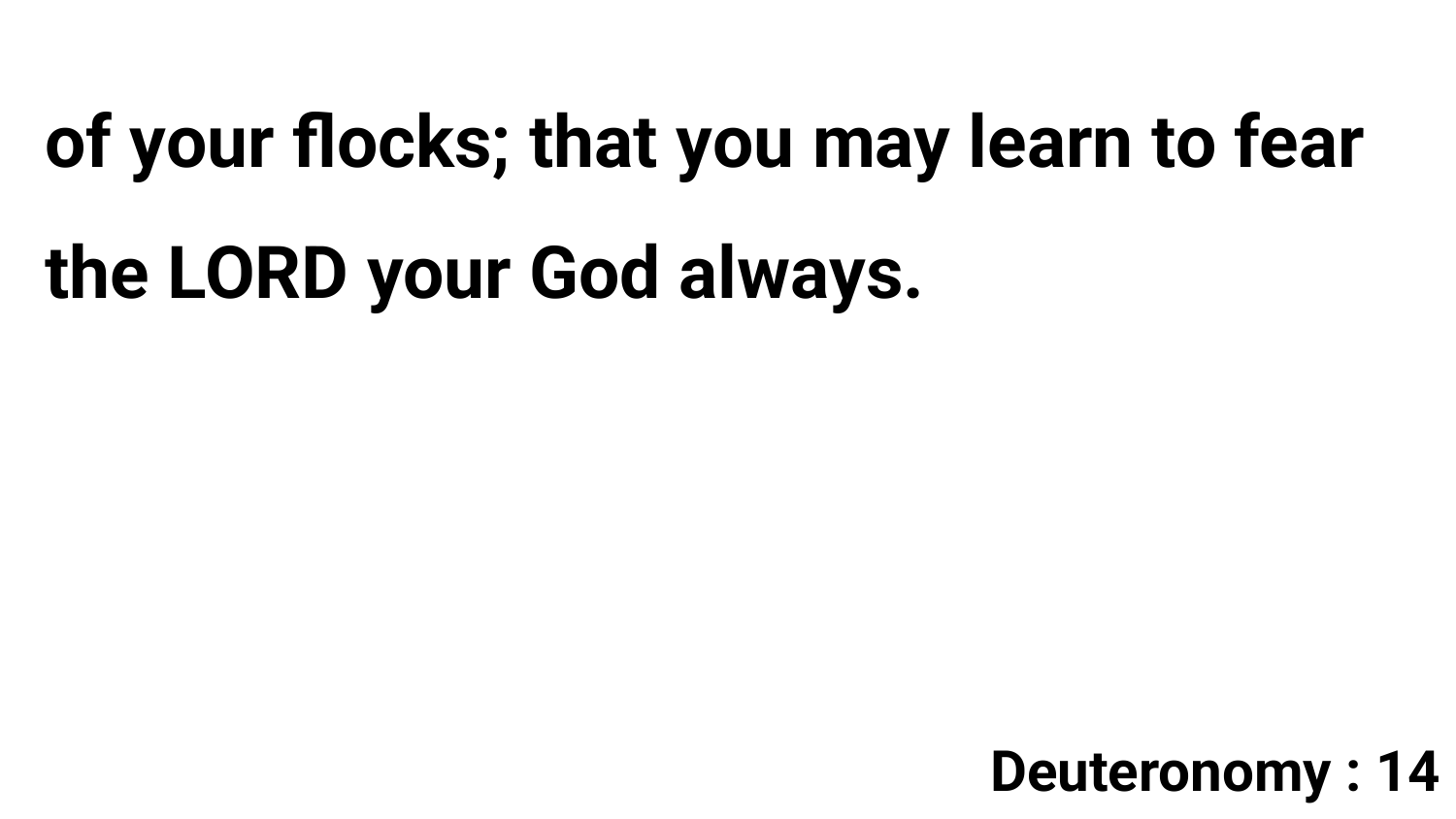

of your flocks; that you may learn to fear the LORD your God always.
Deuteronomy : 14